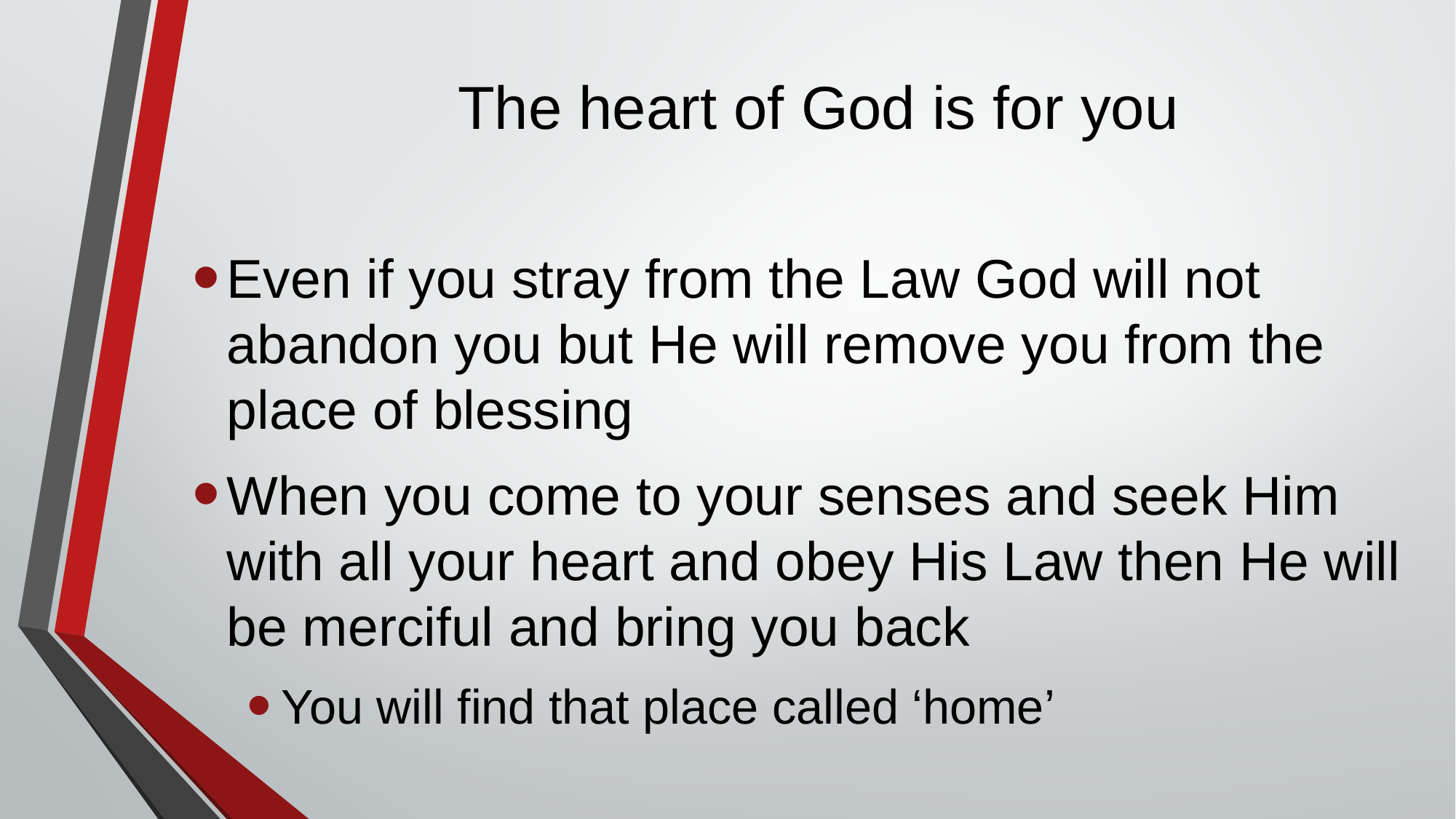

# The heart of God is for you
Even if you stray from the Law God will not abandon you but He will remove you from the place of blessing
When you come to your senses and seek Him with all your heart and obey His Law then He will be merciful and bring you back
You will find that place called ‘home’